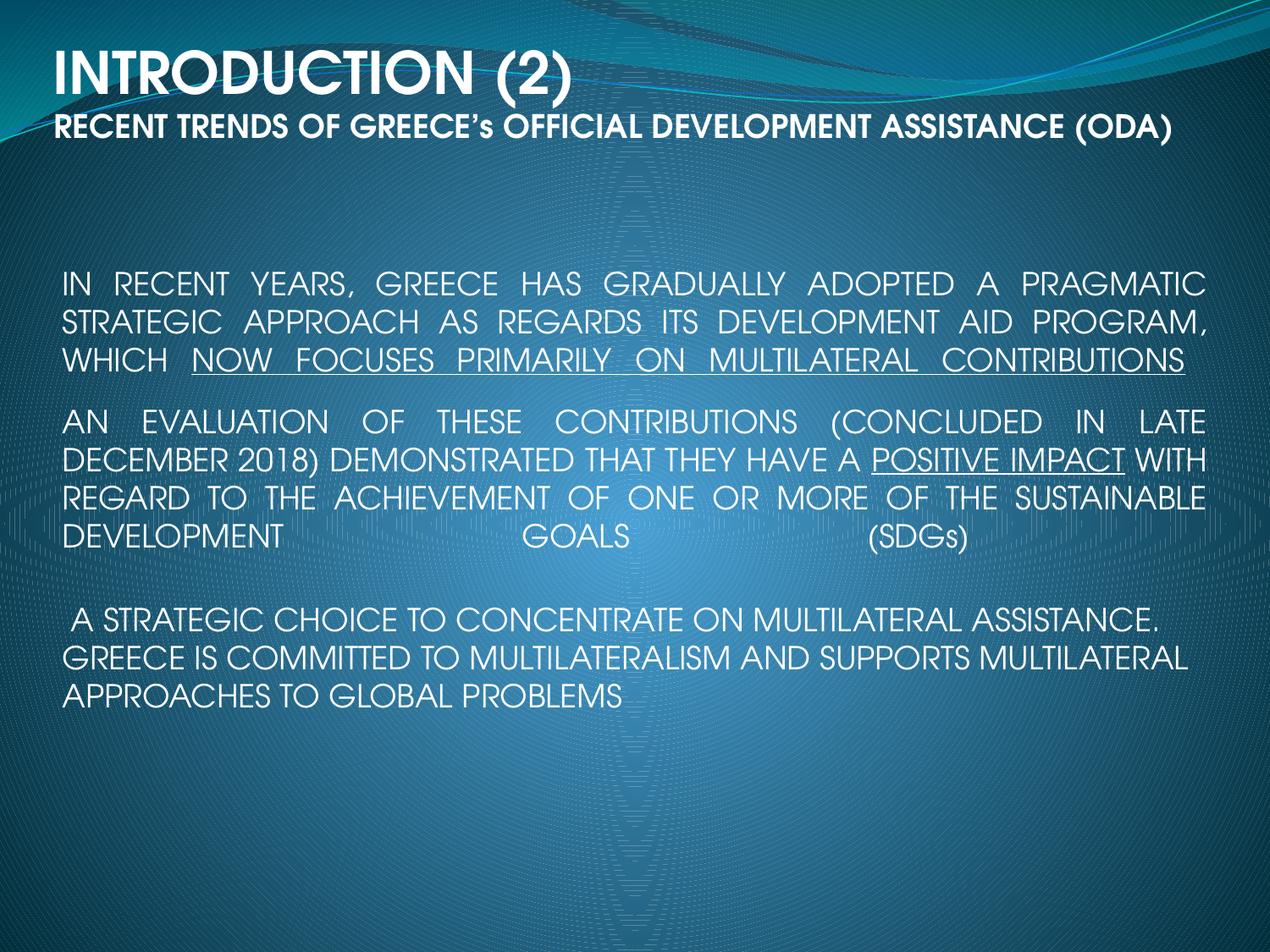

INTRODUCTION (2)
 RECENT TRENDS OF GREECE’s OFFICIAL DEVELOPMENT ASSISTANCE (ODA)
#
IN RECENT YEARS, GREECE HAS GRADUALLY ADOPTED A PRAGMATIC STRATEGIC APPROACH AS REGARDS ITS DEVELOPMENT AID PROGRAM, WHICH NOW FOCUSES PRIMARILY ON MULTILATERAL CONTRIBUTIONS
AN EVALUATION OF THESE CONTRIBUTIONS (CONCLUDED IN LATE DECEMBER 2018) DEMONSTRATED THAT THEY HAVE A POSITIVE IMPACT WITH REGARD TO THE ACHIEVEMENT OF ONE OR MORE OF THE SUSTAINABLE DEVELOPMENT GOALS (SDGs)
 A STRATEGIC CHOICE TO CONCENTRATE ON MULTILATERAL ASSISTANCE.
GREECE IS COMMITTED TO MULTILATERALISM AND SUPPORTS MULTILATERAL APPROACHES TO GLOBAL PROBLEMS